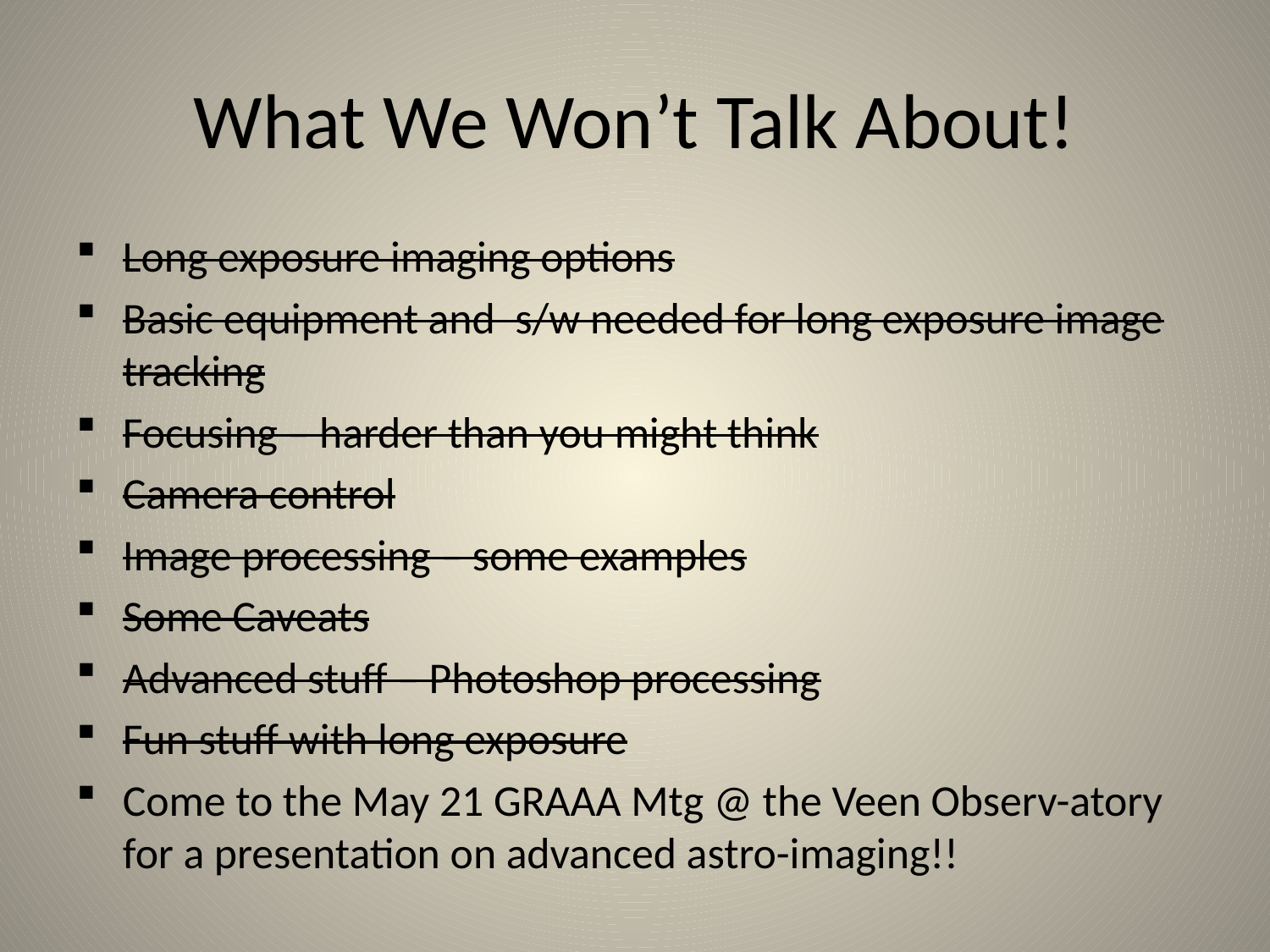

# What We Won’t Talk About!
Long exposure imaging options
Basic equipment and  s/w needed for long exposure image tracking
Focusing – harder than you might think
Camera control
Image processing – some examples
Some Caveats
Advanced stuff – Photoshop processing
Fun stuff with long exposure
Come to the May 21 GRAAA Mtg @ the Veen Observ-atory for a presentation on advanced astro-imaging!!